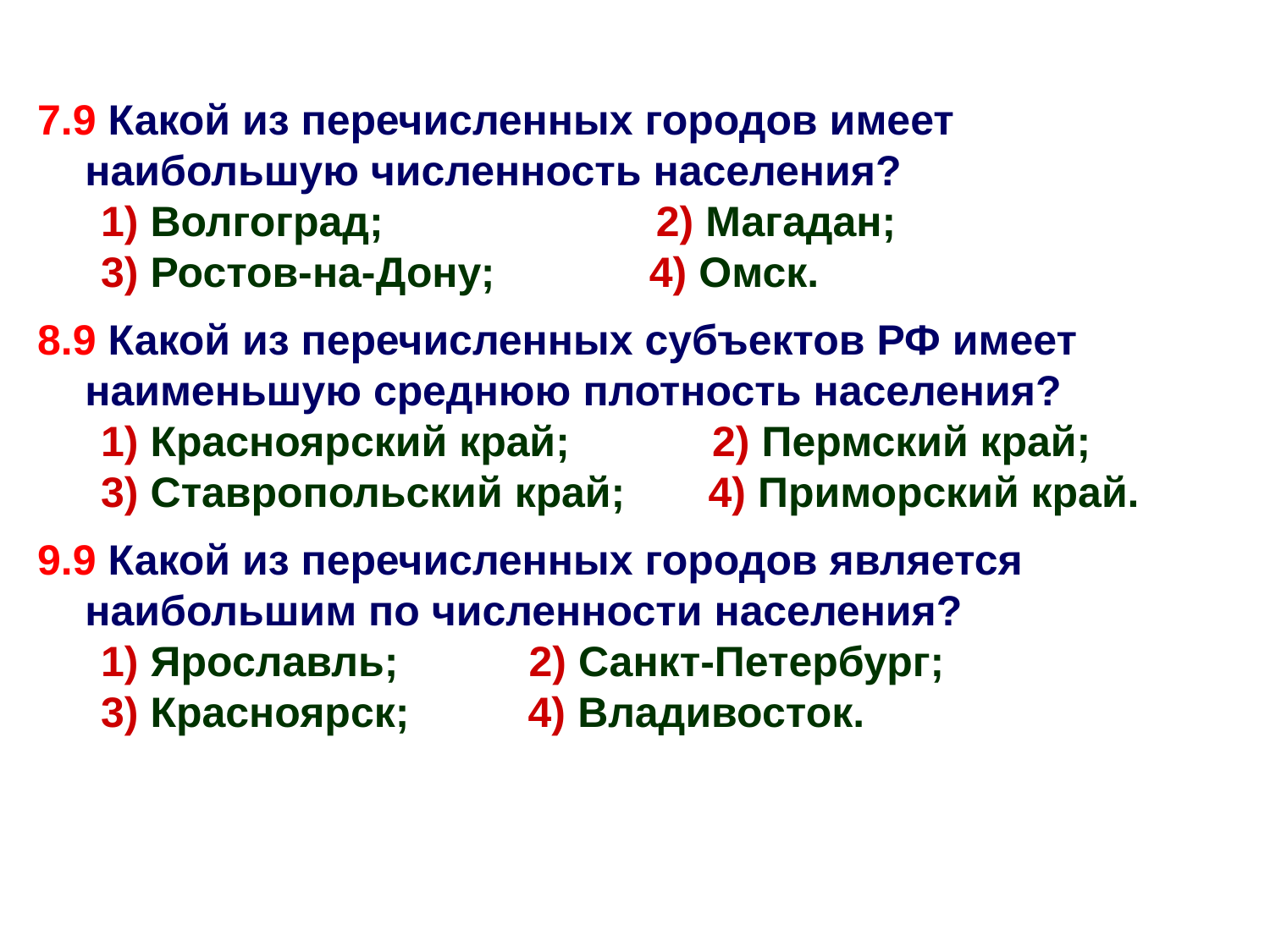

7.9 Какой из перечисленных городов имеет наибольшую численность населения?
1) Волгоград;                       2) Магадан;
3) Ростов-на-Дону;             4) Омск.

8.9 Какой из перечисленных субъектов РФ имеет наименьшую среднюю плотность населения?
1) Красноярский край;            2) Пермский край;
3) Ставропольский край;       4) Приморский край.

9.9 Какой из перечисленных городов является наибольшим по численности населения?
1) Ярославль;           2) Санкт-Петербург;
3) Красноярск;          4) Владивосток.
3
1
2